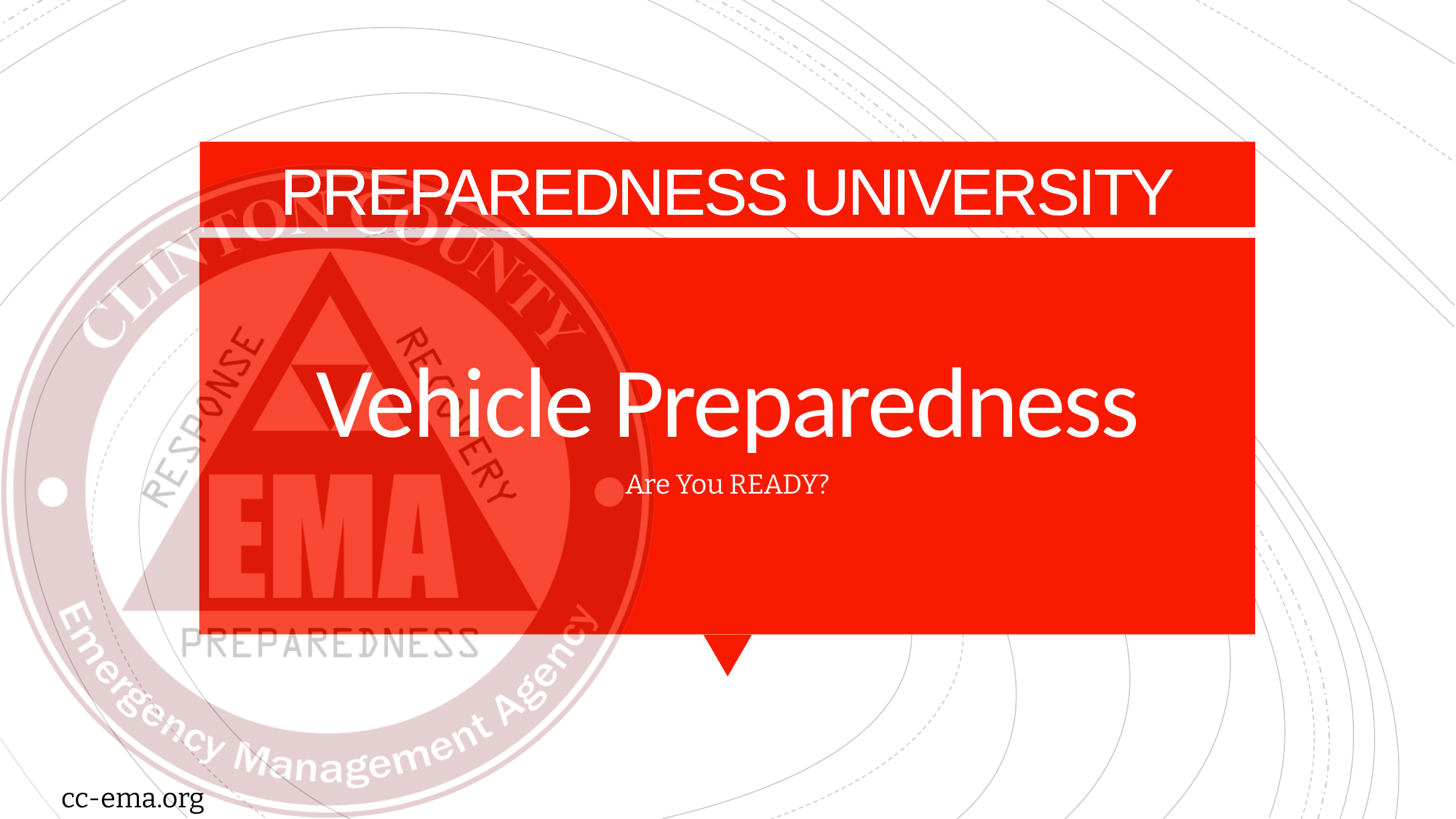

PREPAREDNESS UNIVERSITY
# Vehicle Preparedness
Are You READY?
cc-ema.org